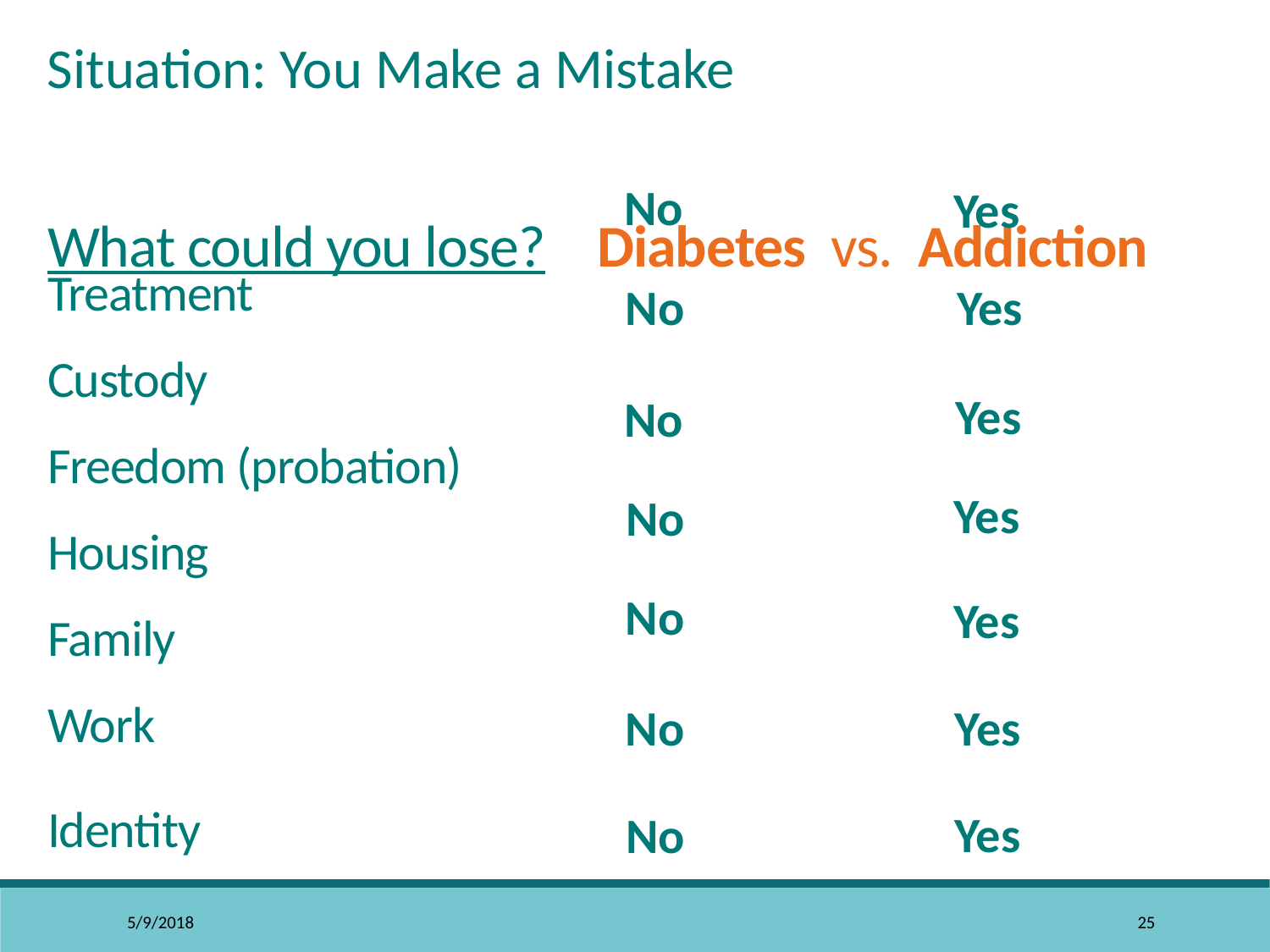

Situation: You Make a Mistake
No
Yes
What could you lose?    Diabetes  vs.  Addiction
Treatment
Custody
Freedom (probation)
Housing
Family
Work
Identity
Yes
No

Yes
No
Yes
No
No
Yes
No
Yes
Yes
No
5/9/2018
25